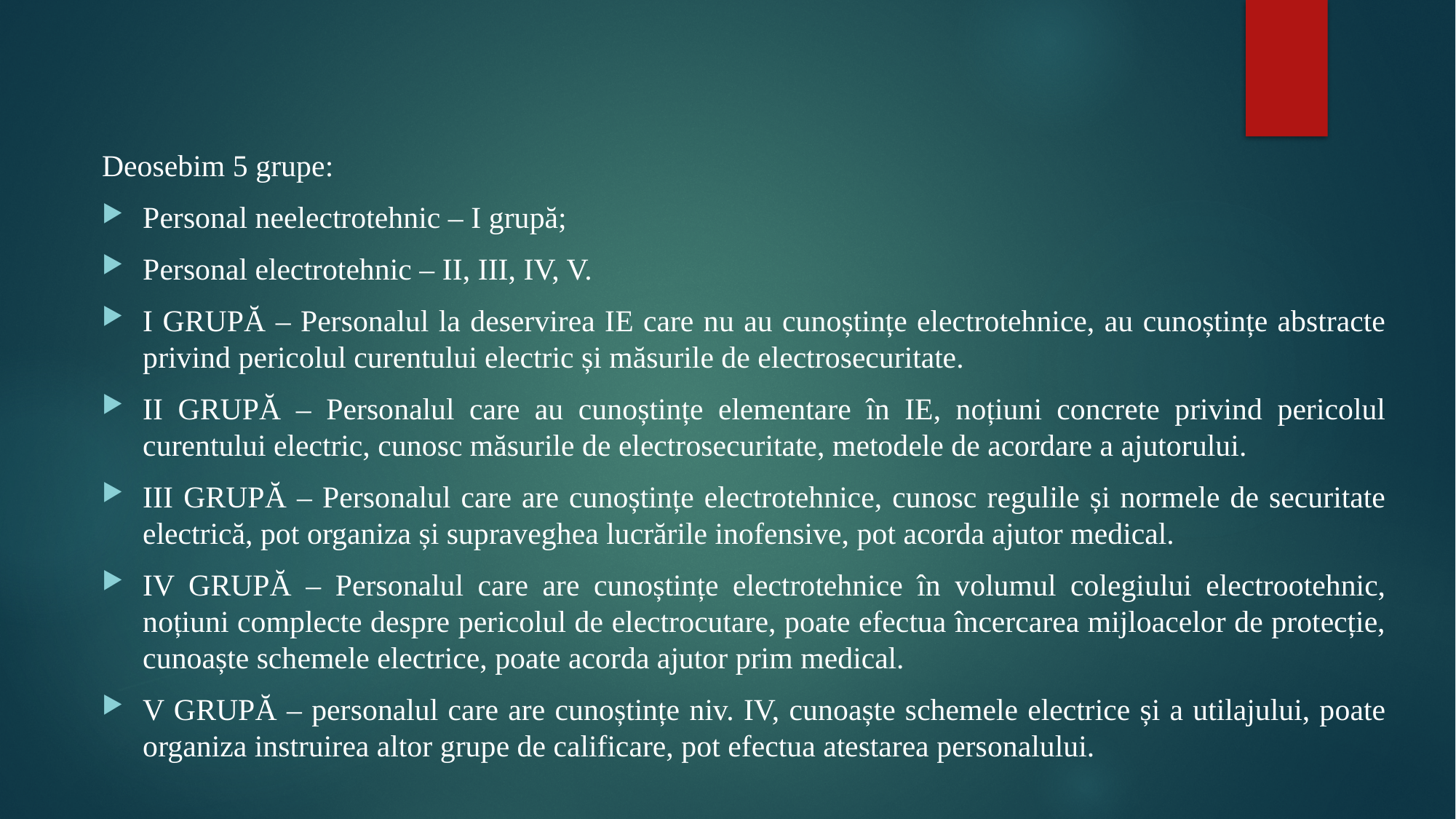

#
Deosebim 5 grupe:
Personal neelectrotehnic – I grupă;
Personal electrotehnic – II, III, IV, V.
I GRUPĂ – Personalul la deservirea IE care nu au cunoștințe electrotehnice, au cunoștințe abstracte privind pericolul curentului electric și măsurile de electrosecuritate.
II GRUPĂ – Personalul care au cunoștințe elementare în IE, noțiuni concrete privind pericolul curentului electric, cunosc măsurile de electrosecuritate, metodele de acordare a ajutorului.
III GRUPĂ – Personalul care are cunoștințe electrotehnice, cunosc regulile și normele de securitate electrică, pot organiza și supraveghea lucrările inofensive, pot acorda ajutor medical.
IV GRUPĂ – Personalul care are cunoștințe electrotehnice în volumul colegiului electrootehnic, noțiuni complecte despre pericolul de electrocutare, poate efectua încercarea mijloacelor de protecție, cunoaște schemele electrice, poate acorda ajutor prim medical.
V GRUPĂ – personalul care are cunoștințe niv. IV, cunoaște schemele electrice și a utilajului, poate organiza instruirea altor grupe de calificare, pot efectua atestarea personalului.